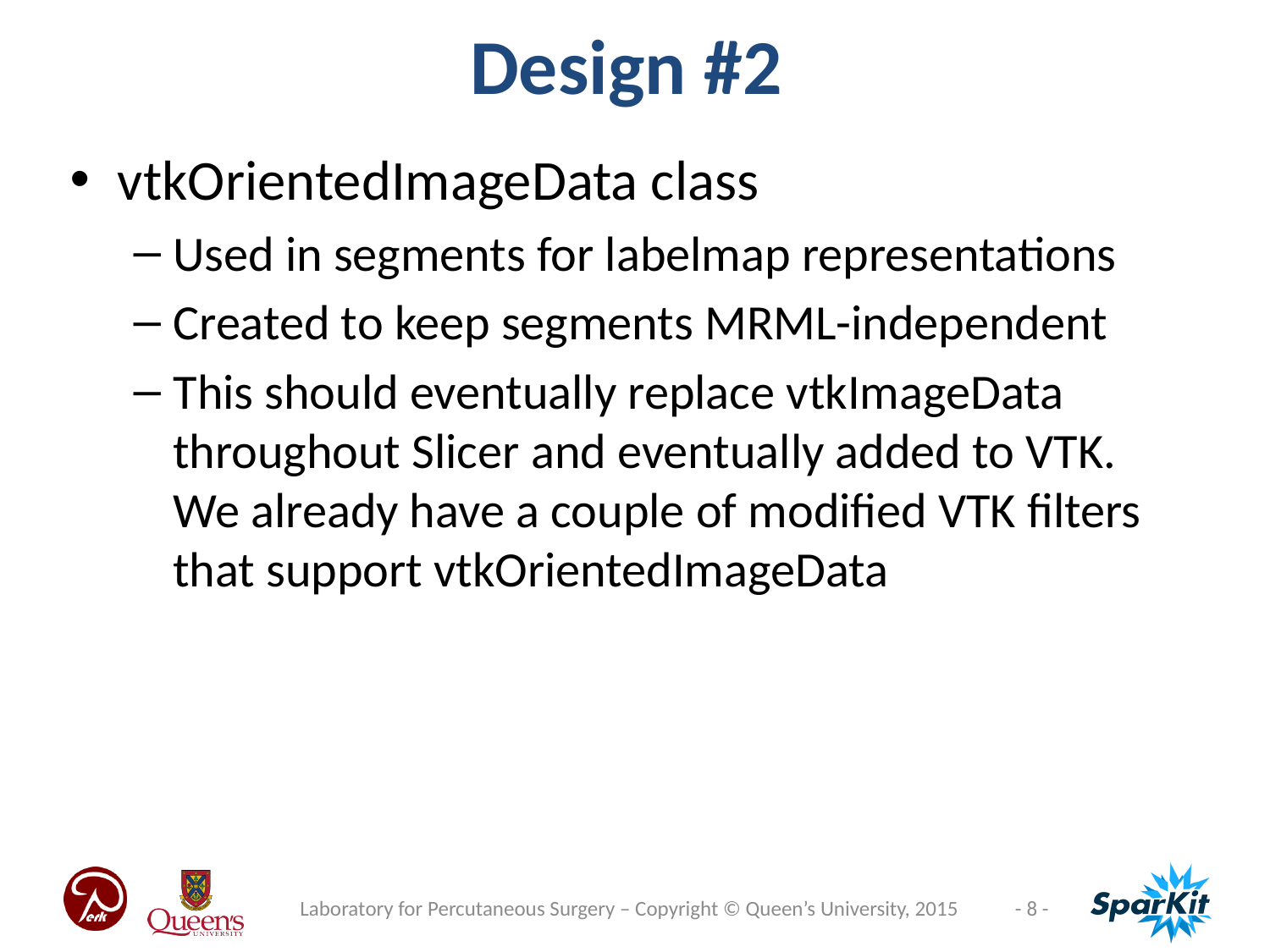

Design #2

vtkOrientedImageData class
Used in segments for labelmap representations
Created to keep segments MRML-independent
This should eventually replace vtkImageData throughout Slicer and eventually added to VTK.
We already have a couple of modified VTK filters that support vtkOrientedImageData
Laboratory for Percutaneous Surgery – Copyright © Queen’s University, 2015
- 8 -